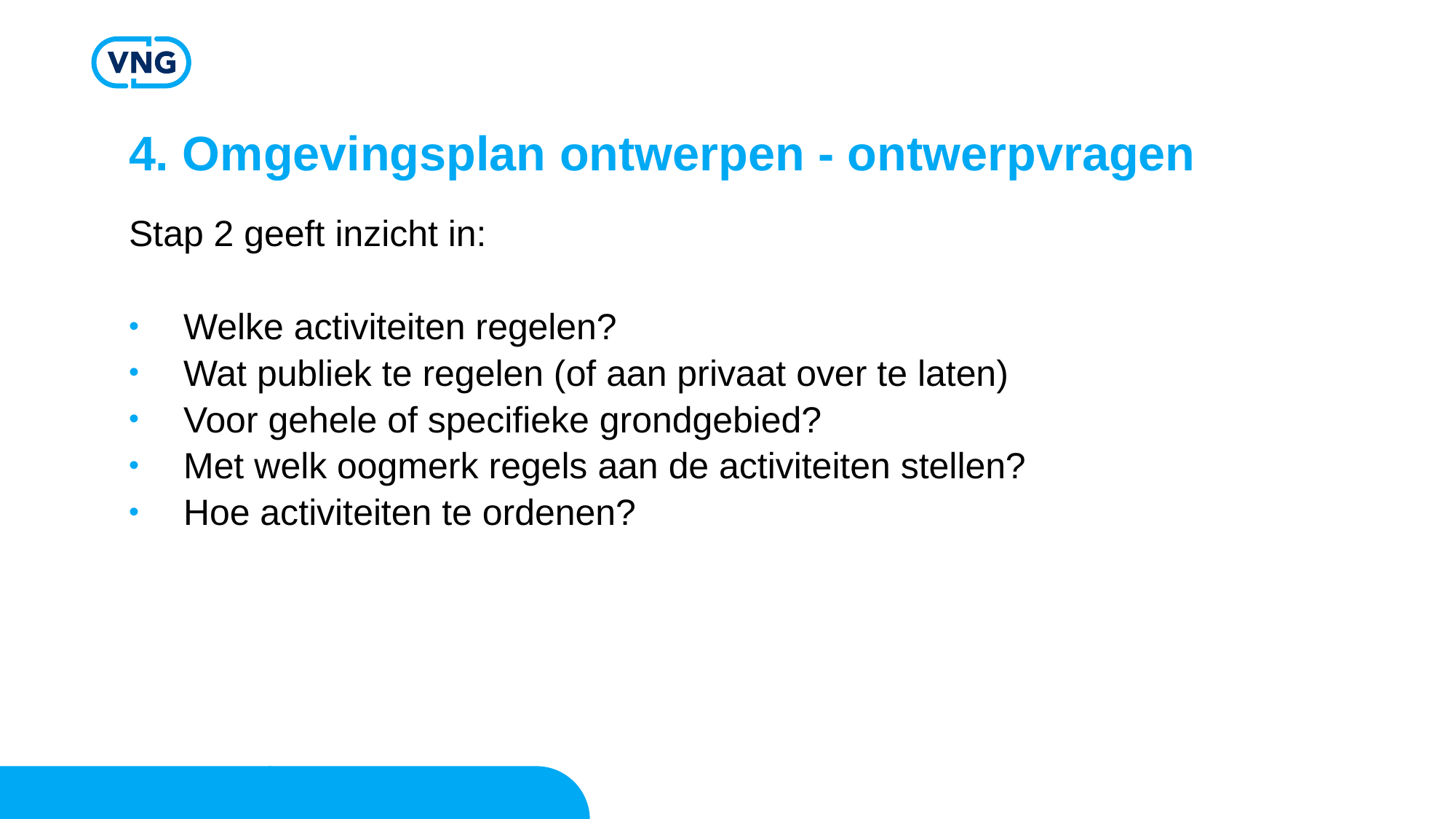

# 4. Omgevingsplan ontwerpen - ontwerpvragen
Stap 2 geeft inzicht in:

Welke activiteiten regelen?
Wat publiek te regelen (of aan privaat over te laten)
Voor gehele of specifieke grondgebied?
Met welk oogmerk regels aan de activiteiten stellen?
Hoe activiteiten te ordenen?